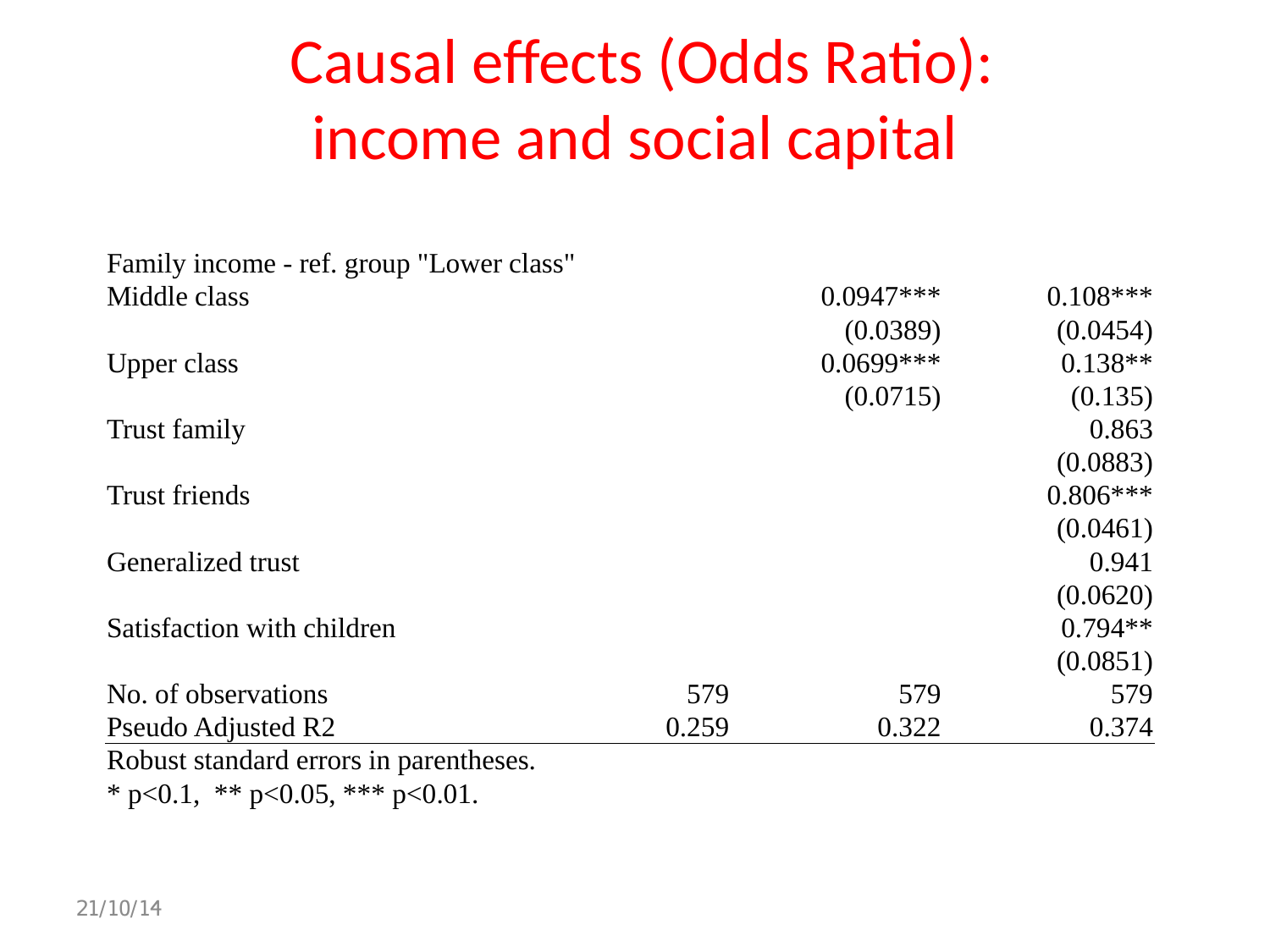

# Causal effects (Odds Ratio): income and social capital
| Family income - ref. group "Lower class" |  |  |  |
| --- | --- | --- | --- |
| Middle class |  | 0.0947\*\*\* | 0.108\*\*\* |
|  |  | (0.0389) | (0.0454) |
| Upper class |  | 0.0699\*\*\* | 0.138\*\* |
|  |  | (0.0715) | (0.135) |
| Trust family |  |  | 0.863 |
|  |  |  | (0.0883) |
| Trust friends |  |  | 0.806\*\*\* |
|  |  |  | (0.0461) |
| Generalized trust |  |  | 0.941 |
|  |  |  | (0.0620) |
| Satisfaction with children |  |  | 0.794\*\* |
|  |  |  | (0.0851) |
| No. of observations | 579 | 579 | 579 |
| Pseudo Adjusted R2 | 0.259 | 0.322 | 0.374 |
| Robust standard errors in parentheses. |  |  |  |
| \* p<0.1, \*\* p<0.05, \*\*\* p<0.01. |  |  |  |
21/10/14